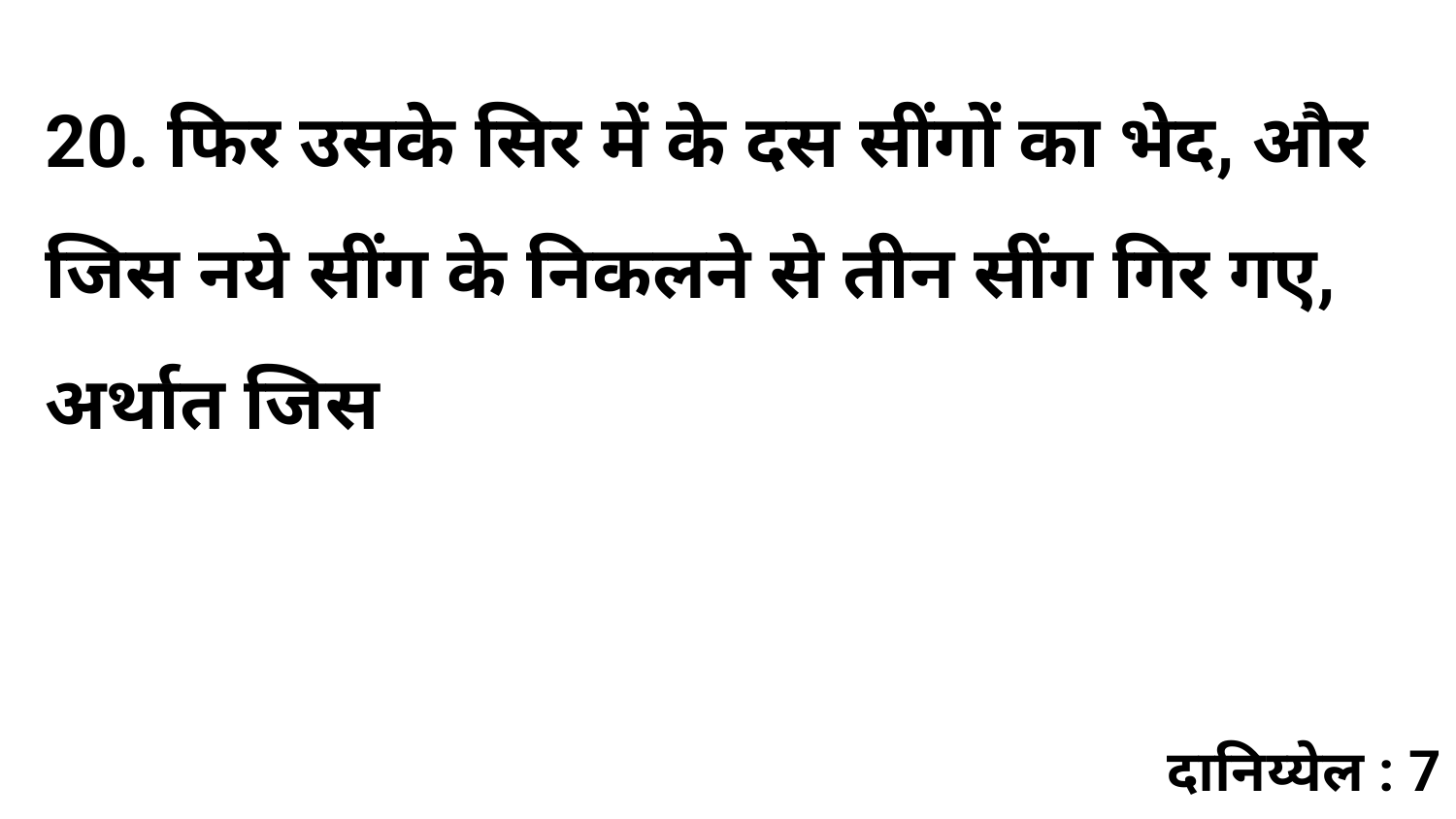

20. फिर उसके सिर में के दस सींगों का भेद, और जिस नये सींग के निकलने से तीन सींग गिर गए, अर्थात जिस
दानिय्येल : 7